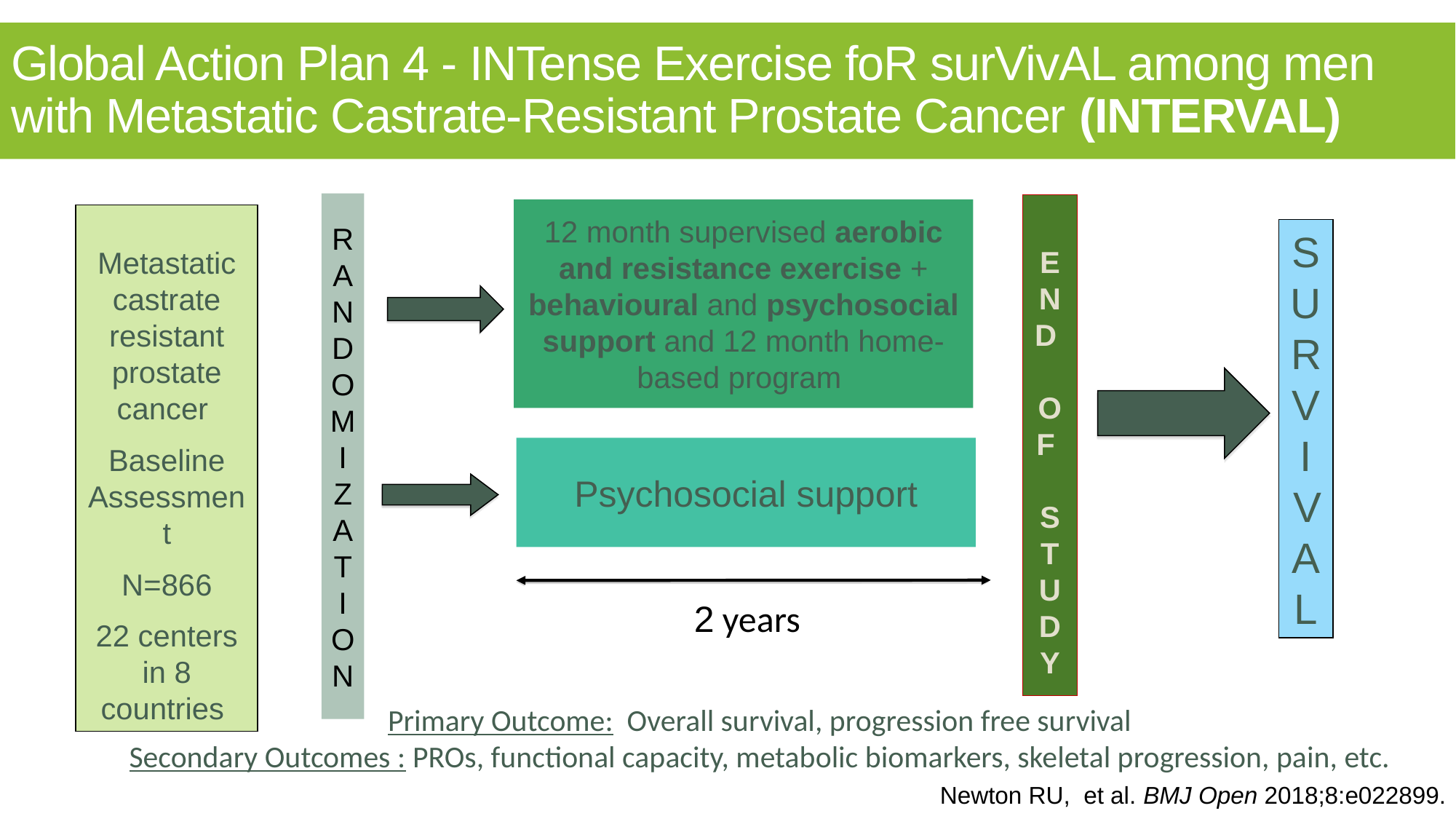

Global Action Plan 4 - INTense Exercise foR surVivAL among men with Metastatic Castrate-Resistant Prostate Cancer (INTERVAL)
R
ANDOM
I
Z
A
T
I
ON

E
N
D

O
F

S
T
U
D
Y
12 month supervised aerobic and resistance exercise + behavioural and psychosocial support and 12 month home-based program

Metastatic castrate resistant prostate cancer
Baseline Assessment
N=866
22 centers in 8 countries
SURVIVAL

Psychosocial support

2 years
Primary Outcome:  Overall survival, progression free survival
Secondary Outcomes : PROs, functional capacity, metabolic biomarkers, skeletal progression, pain, etc.

Newton RU,  et al. BMJ Open 2018;8:e022899.